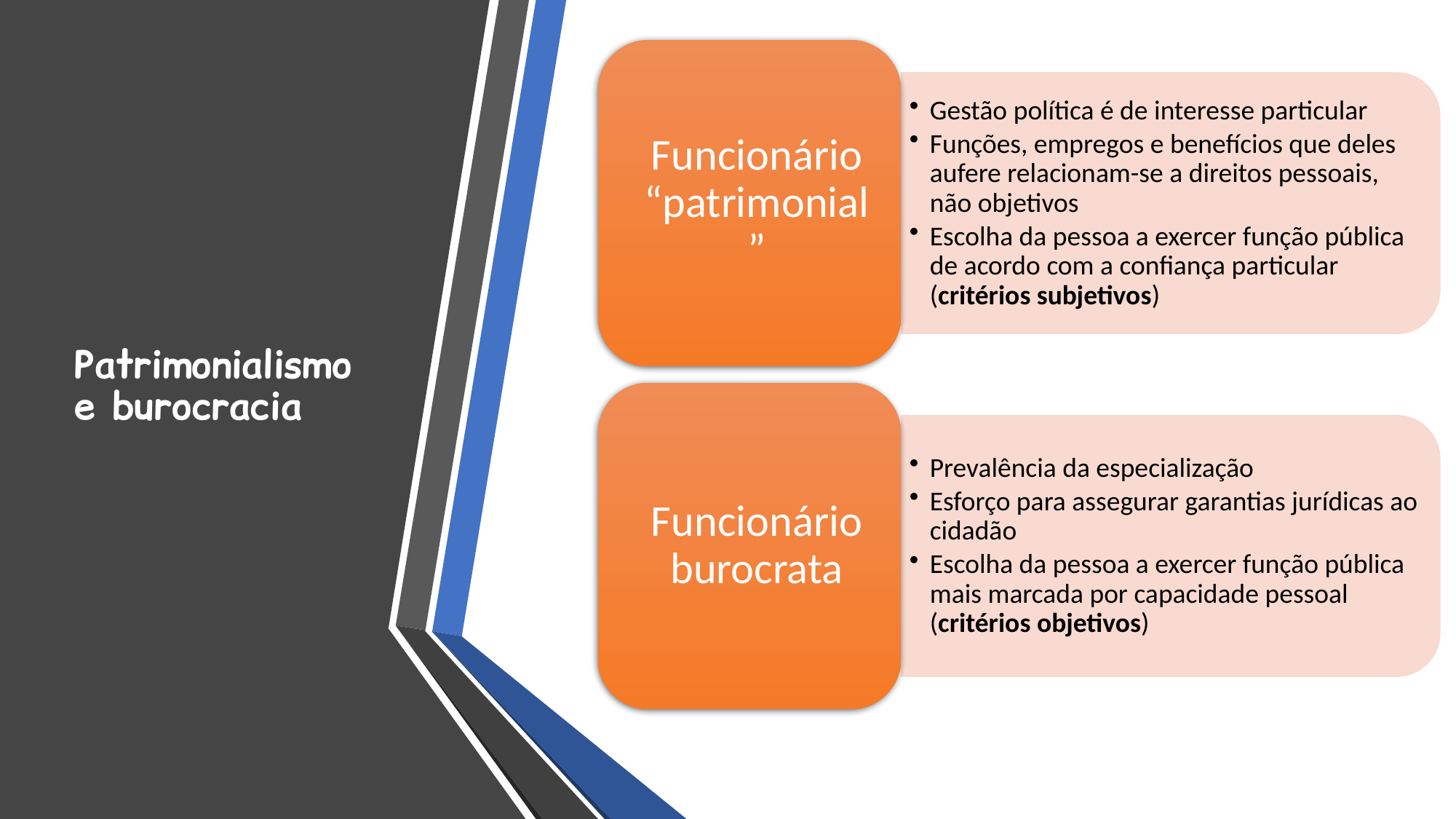

Gestão política é de interesse particular
Funções, empregos e benefícios que deles aufere relacionam-se a direitos pessoais, não objetivos
Escolha da pessoa a exercer função pública de acordo com a confiança particular (critérios subjetivos)
Funcionário “patrimonial”
Prevalência da especialização
Esforço para assegurar garantias jurídicas ao cidadão
Escolha da pessoa a exercer função pública mais marcada por capacidade pessoal (critérios objetivos)
Funcionário burocrata
# Patrimonialismo e burocracia